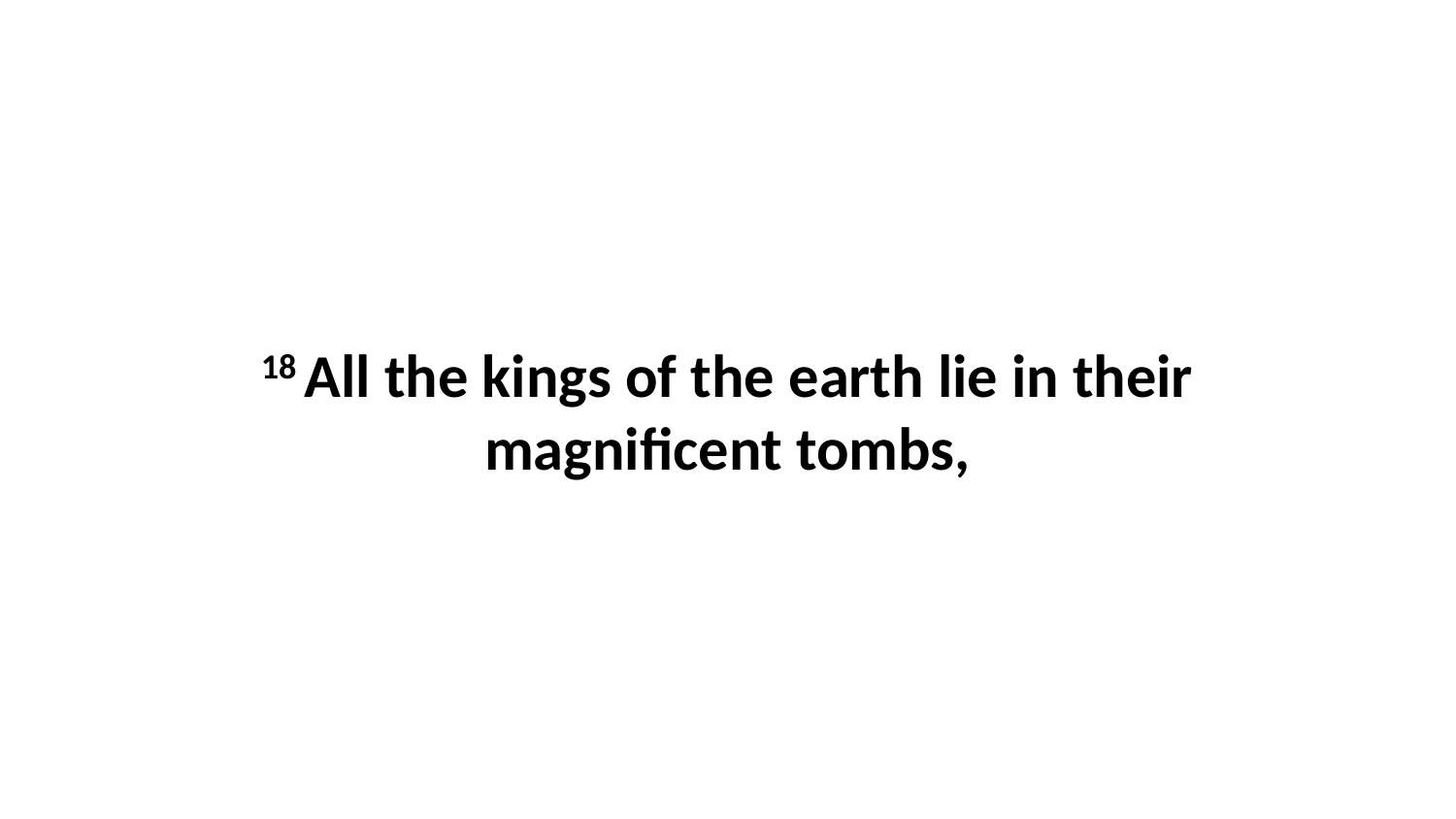

18 All the kings of the earth lie in their magnificent tombs,